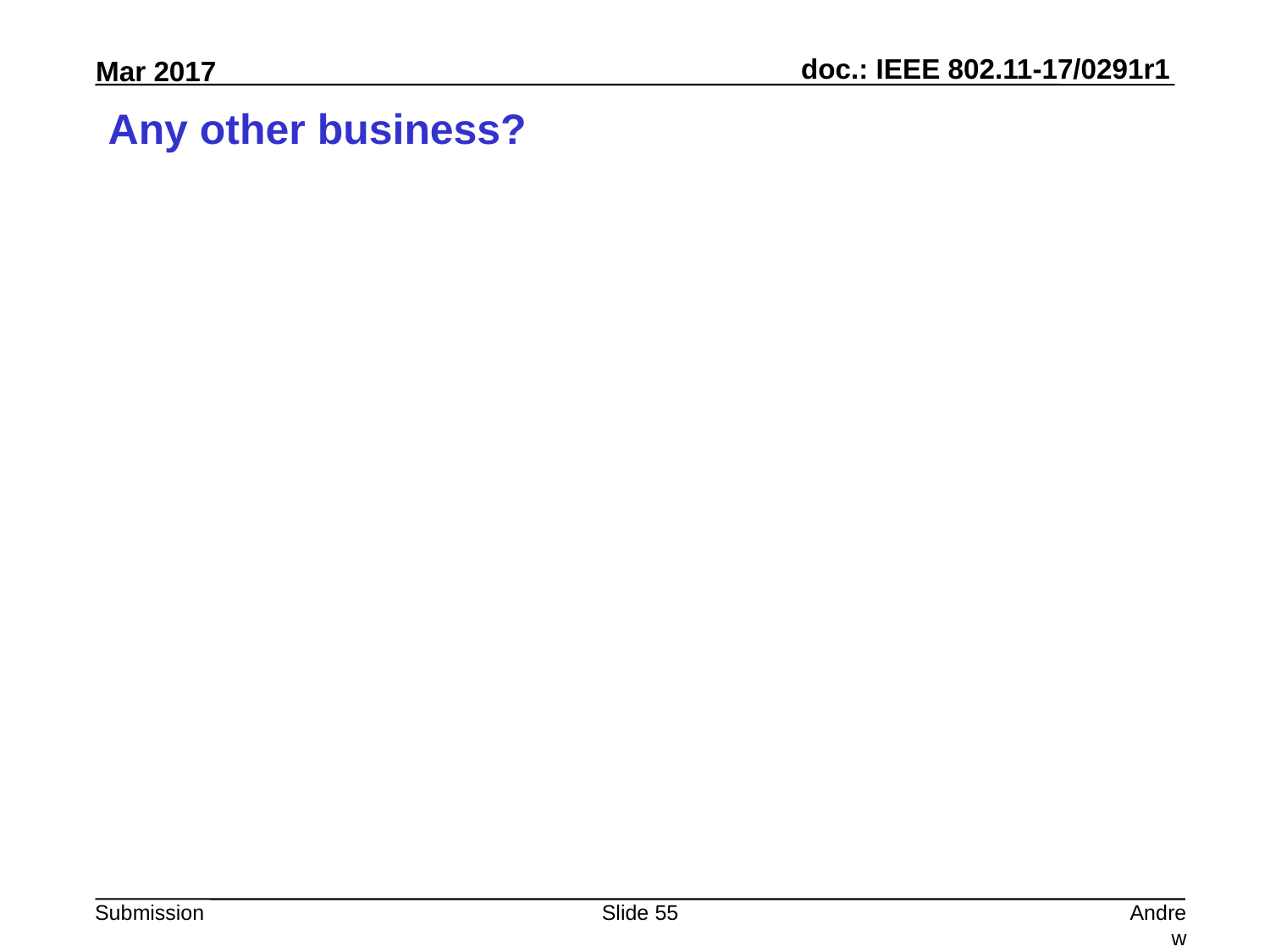

# Any other business?

Slide 55
Andrew Myles, Cisco